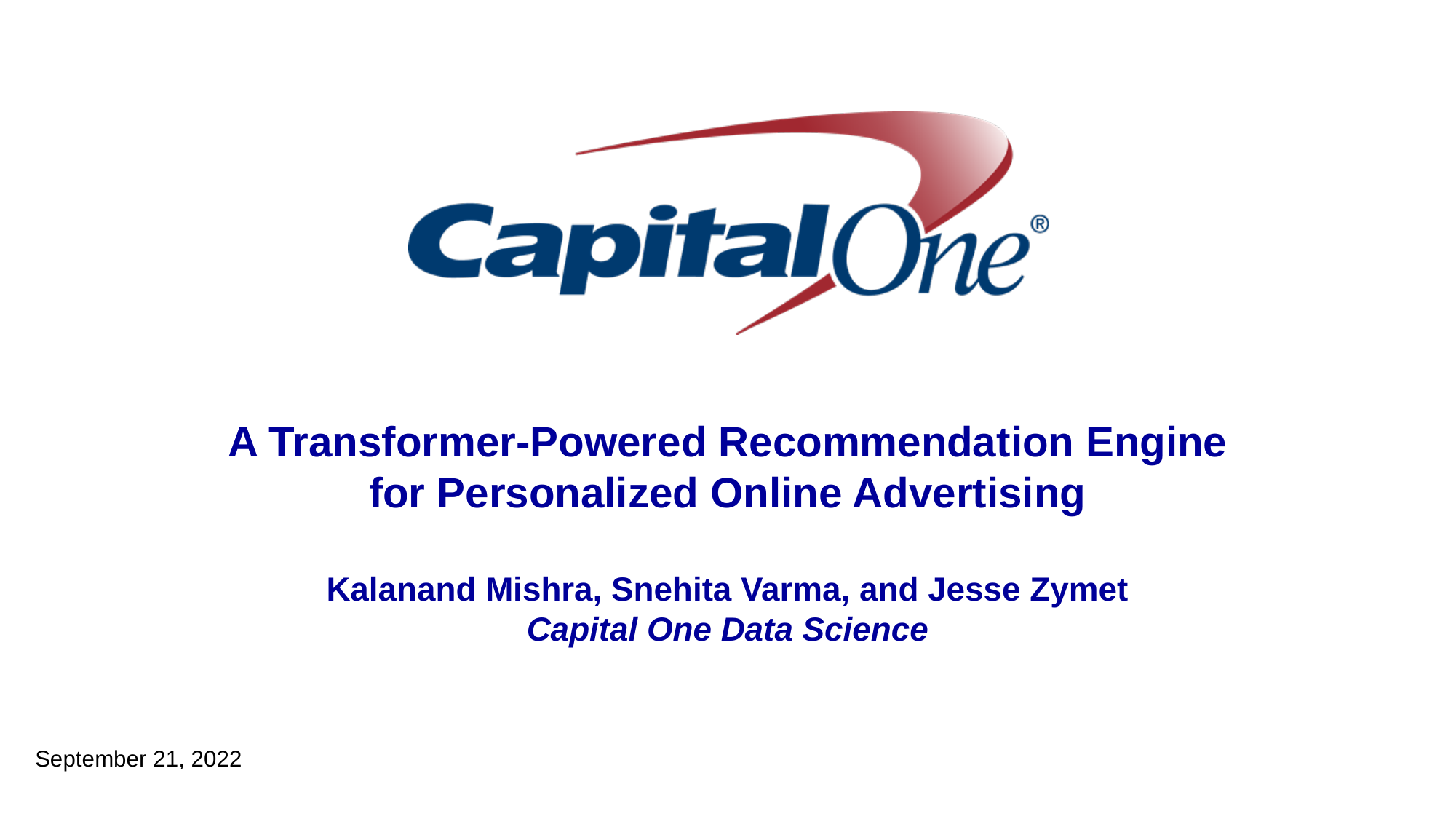

# A Transformer-Powered Recommendation Engine
for Personalized Online Advertising

Kalanand Mishra, Snehita Varma, and Jesse Zymet
Capital One Data Science
September 21, 2022